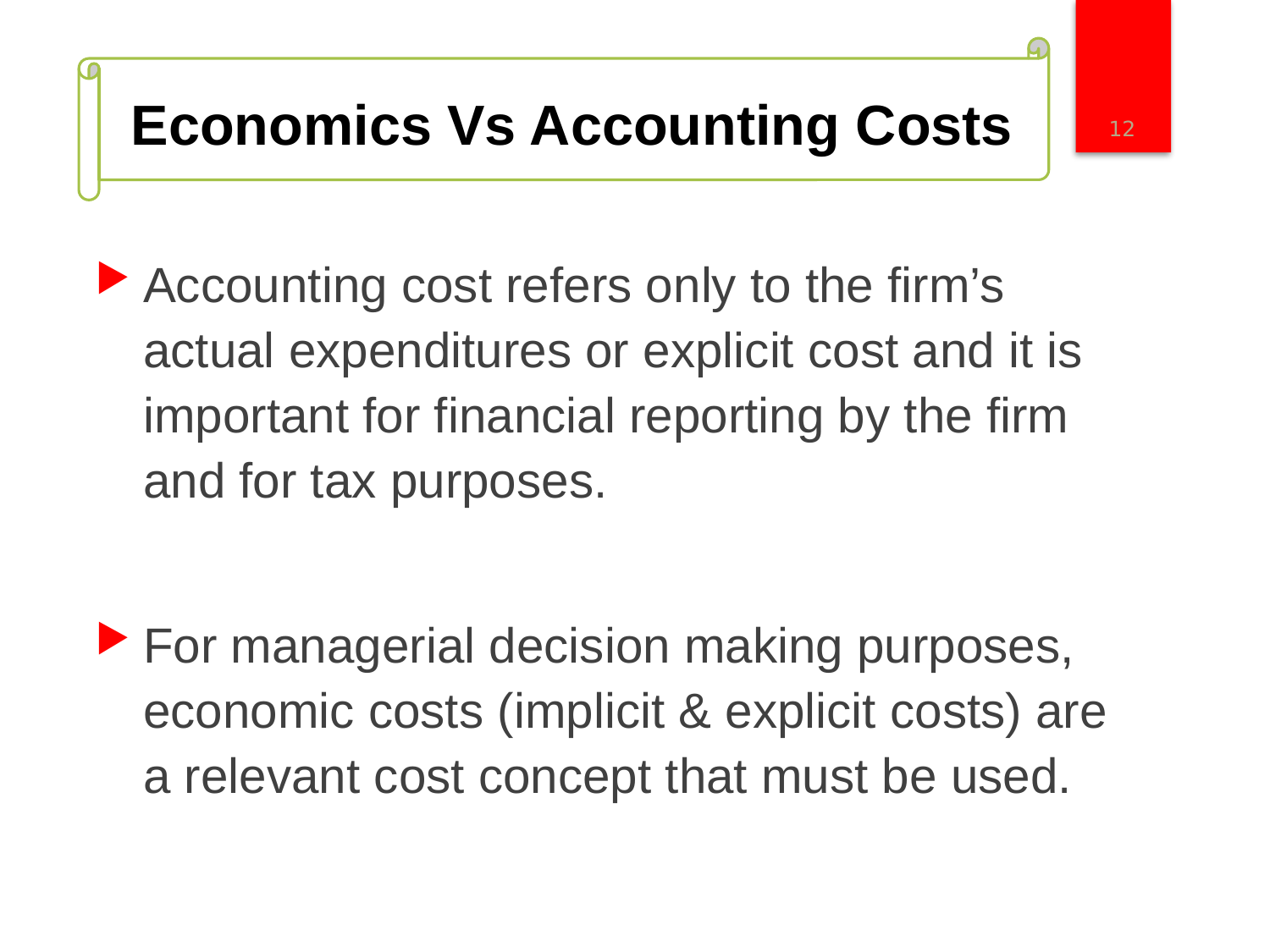

# Economics Vs Accounting Costs
12
Accounting cost refers only to the firm’s actual expenditures or explicit cost and it is important for financial reporting by the firm and for tax purposes.

For managerial decision making purposes, economic costs (implicit & explicit costs) are a relevant cost concept that must be used.